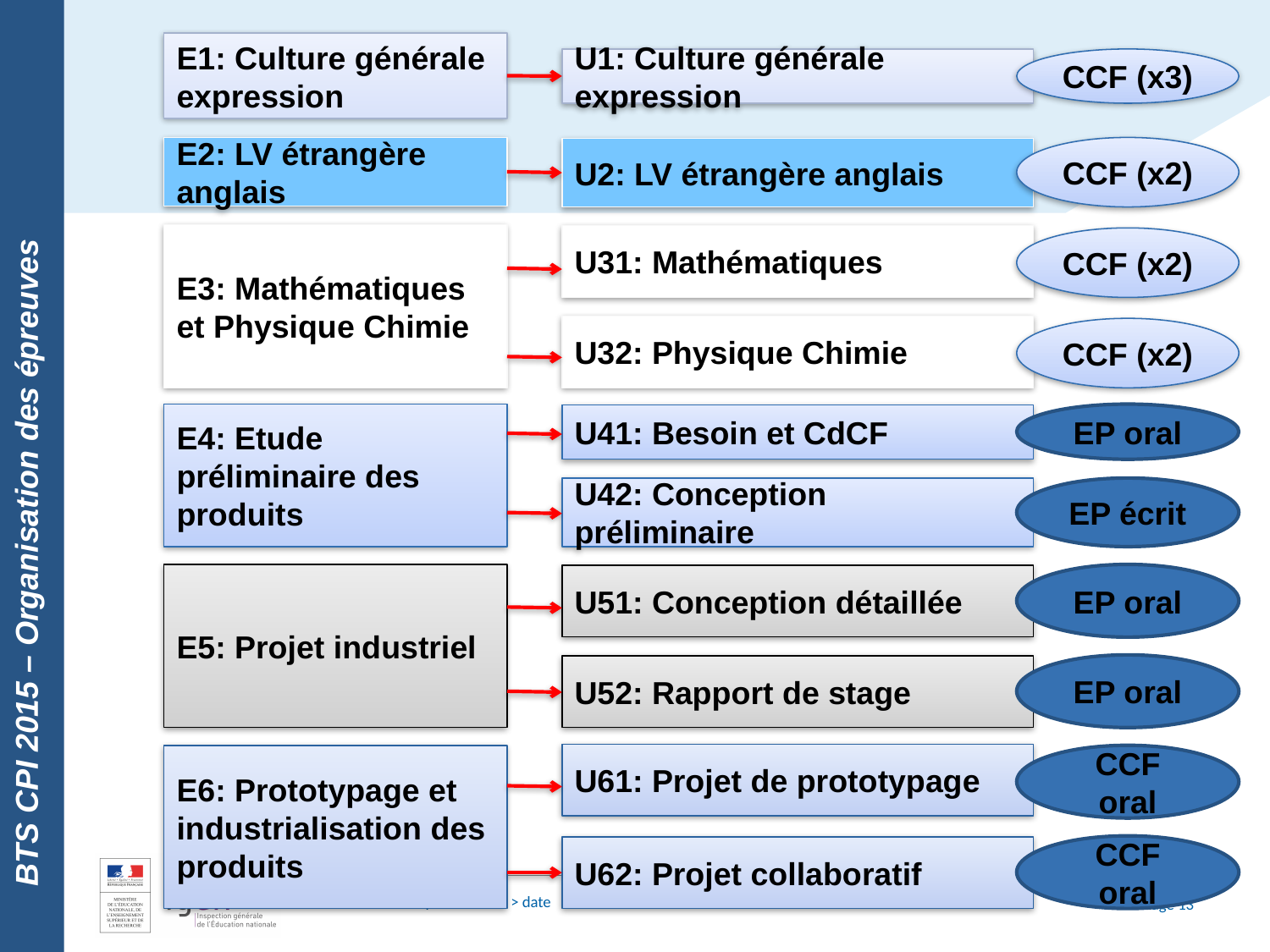

BTS CPI 2015 – Organisation des épreuves
E1: Culture générale expression
U1: Culture générale expression
CCF (x3)
E2: LV étrangère anglais
CCF (x2)
U2: LV étrangère anglais
E3: Mathématiques et Physique Chimie
U31: Mathématiques
CCF (x2)
U32: Physique Chimie
CCF (x2)
E4: Etude préliminaire des produits
EP oral
U41: Besoin et CdCF
U42: Conception  préliminaire
EP écrit
E5: Projet industriel
EP oral
U51: Conception détaillée
EP oral
U52: Rapport de stage
U61: Projet de prototypage
E6: Prototypage et industrialisation des produits
CCF oral
CCF oral
U62: Projet collaboratif